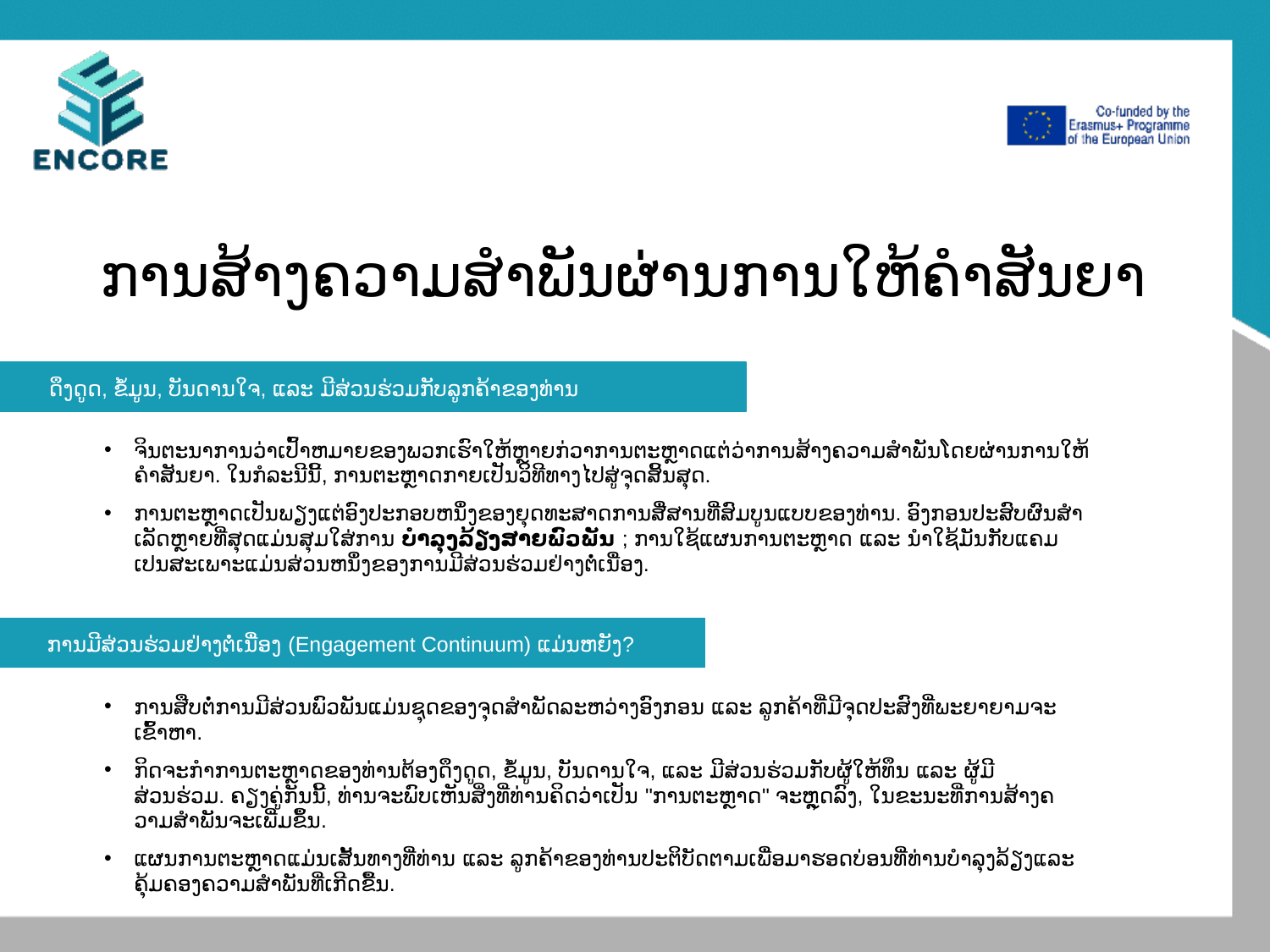

# ການສ້າງຄວາມສໍາພັນຜ່ານການໃຫ້ຄໍາສັນຍາ

ດຶງດູດ, ຂໍ້ມູນ, ບັນດານໃຈ, ແລະ ມີສ່ວນຮ່ວມກັບລູກຄ້າຂອງທ່ານ
ຈິນຕະນາການວ່າເປົ້າຫມາຍຂອງພວກເຮົາໃຫ້ຫຼາຍກ່ວາການຕະຫຼາດແຕ່ວ່າການສ້າງຄວາມສໍາພັນໂດຍຜ່ານການໃຫ້ຄໍາສັນຍາ. ໃນກໍລະນີນີ້, ການຕະຫຼາດກາຍເປັນວິທີທາງໄປສູ່ຈຸດສິ້ນສຸດ.

ການຕະຫຼາດເປັນພຽງແຕ່ອົງປະກອບຫນຶ່ງຂອງຍຸດທະສາດການສື່ສານທີ່ສົມບູນແບບຂອງທ່ານ. ອົງ​ກອນປະ​ສົບ​ຜົນ​ສໍາ​ເລັດ​ຫຼາຍ​ທີ່​ສຸດແມ່ນ​ສຸມ​ໃສ່​ການ ​ບໍາ​ລຸງ​ລ້ຽງ​ສາຍ​ພົວ​ພັນ ​; ການໃຊ້ແຜນການຕະຫຼາດ ແລະ ນໍາໃຊ້ມັນກັບແຄມເປນສະເພາະແມ່ນສ່ວນຫນຶ່ງຂອງການມີສ່ວນຮ່ວມຢ່າງຕໍ່ເນື່ອງ.

ການມີສ່ວນຮ່ວມຢ່າງຕໍ່ເນື່ອງ (Engagement Continuum) ແມ່ນຫຍັງ?
ການສືບຕໍ່ການມີສ່ວນພົວພັນແມ່ນຊຸດຂອງຈຸດສໍາພັດລະຫວ່າງອົງກອນ ແລະ ລູກຄ້າທີ່ມີຈຸດປະສົງທີ່ພະຍາຍາມຈະເຂົ້າຫາ.

ກິດຈະກໍາການຕະຫຼາດຂອງທ່ານຕ້ອງດຶງດູດ, ຂໍ້ມູນ, ບັນດານໃຈ, ແລະ ມີສ່ວນຮ່ວມກັບຜູ້ໃຫ້ທຶນ ແລະ ຜູ້ມີສ່ວນຮ່ວມ. ຄຽງຄູ່ກັນນີ້, ທ່ານຈະພົບເຫັນສິ່ງທີ່ທ່ານຄິດວ່າເປັນ "ການຕະຫຼາດ" ຈະຫຼຸດລົງ, ໃນຂະນະທີ່ການສ້າງຄວາມສໍາພັນຈະເພີ່ມຂຶ້ນ.

ແຜນການຕະຫຼາດແມ່ນເສັ້ນທາງທີ່ທ່ານ ແລະ ລູກຄ້າຂອງທ່ານປະຕິບັດຕາມເພື່ອມາຮອດບ່ອນທີ່ທ່ານບໍາລຸງລ້ຽງແລະຄຸ້ມຄອງຄວາມສໍາພັນທີ່ເກີດຂື້ນ.